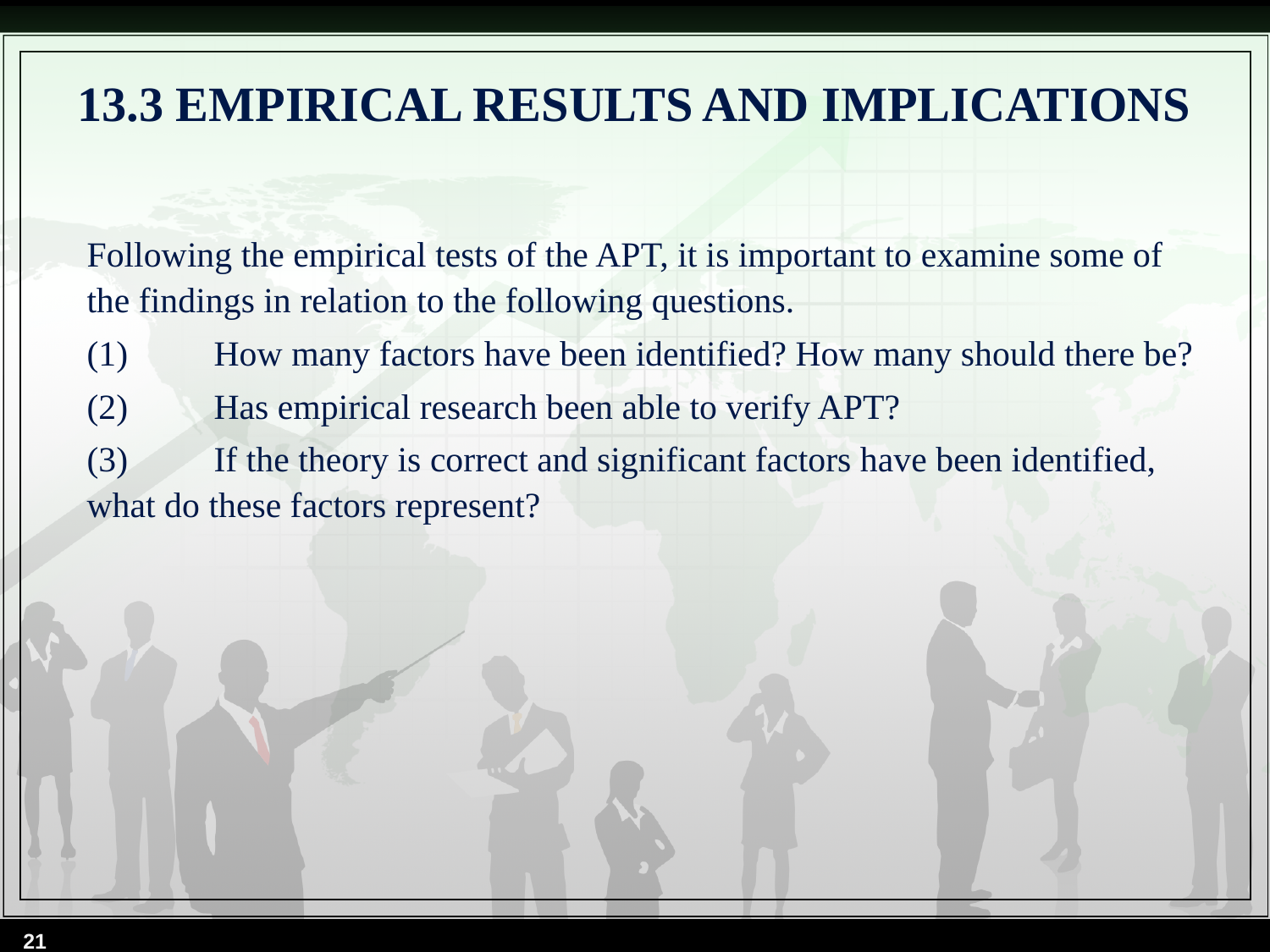

# 13.3 EMPIRICAL RESULTS AND IMPLICATIONS

Following the empirical tests of the APT, it is important to examine some of the findings in relation to the following questions.
(1)	How many factors have been identified? How many should there be?
(2)	Has empirical research been able to verify APT?
(3)	If the theory is correct and significant factors have been identified, what do these factors represent?
21